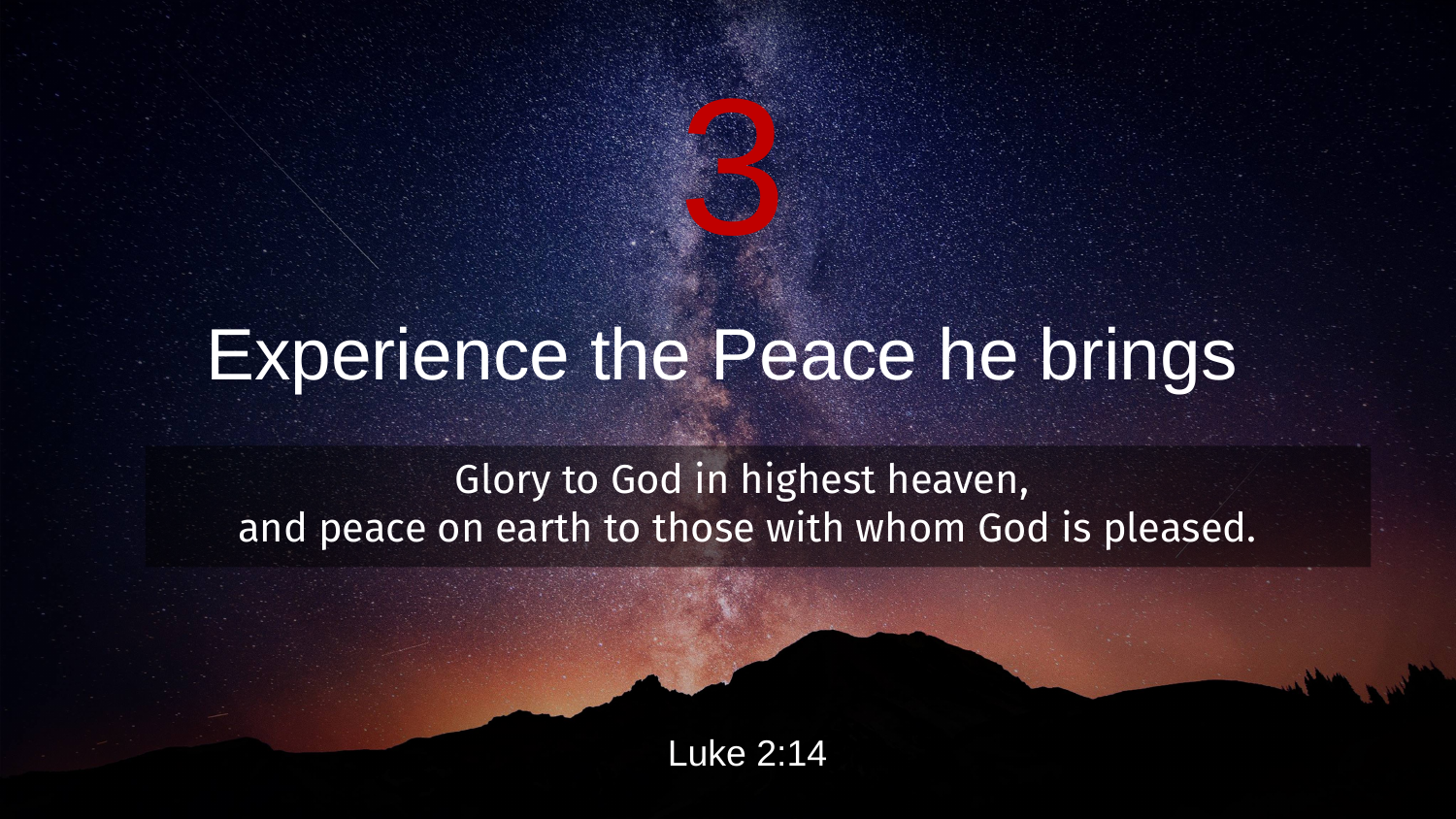

3
Experience the Peace he brings
Glory to God in highest heaven,
and peace on earth to those with whom God is pleased.

Luke 2:14